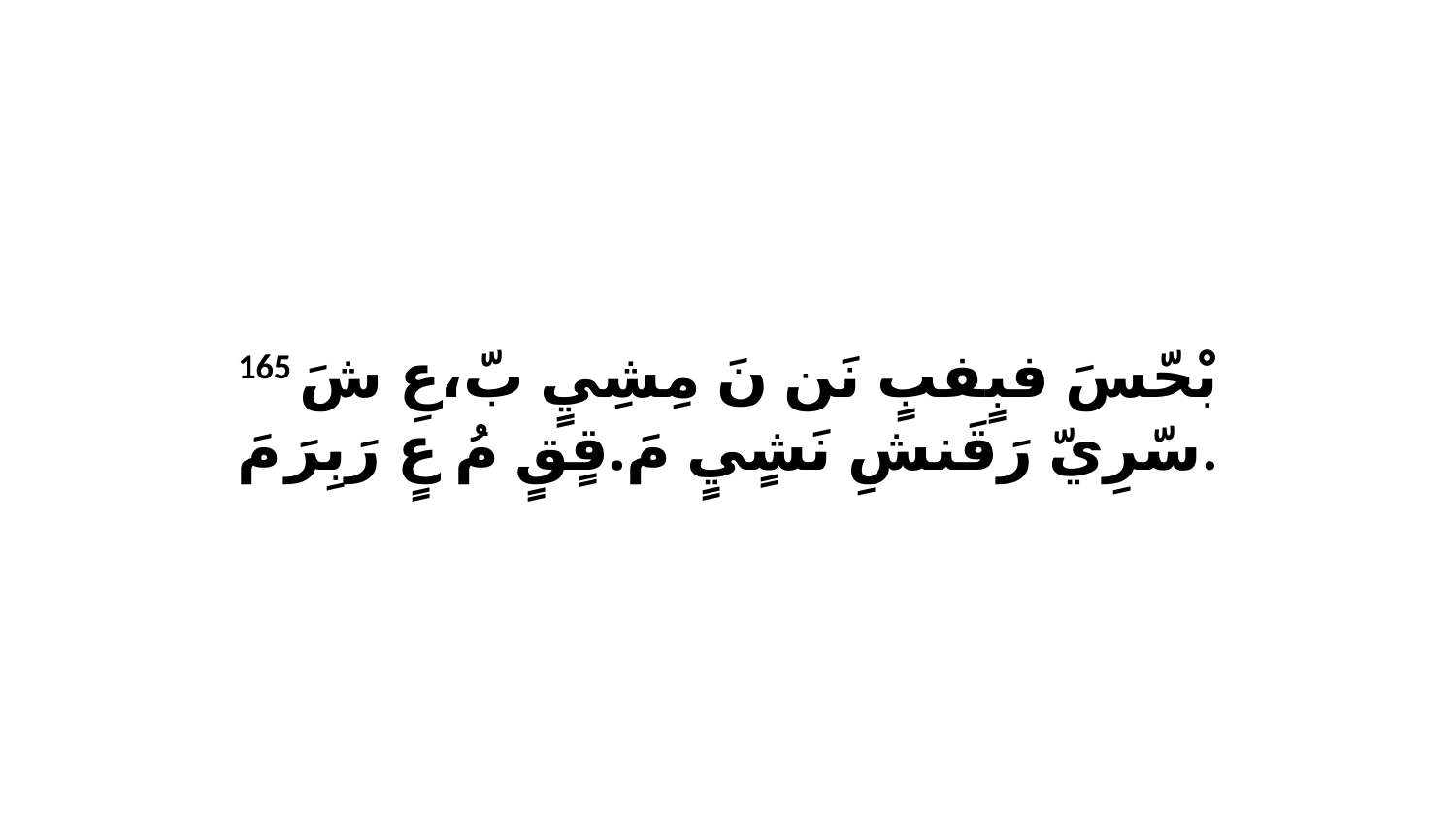

165 بْحّسَ فبٍفبٍ نَن نَ مِشِيٍ بّ،عِ شَ سّرِيّ رَقَنشِ نَشٍيٍ مَ.قٍقٍ مُ عٍ رَبِرَ مَ.